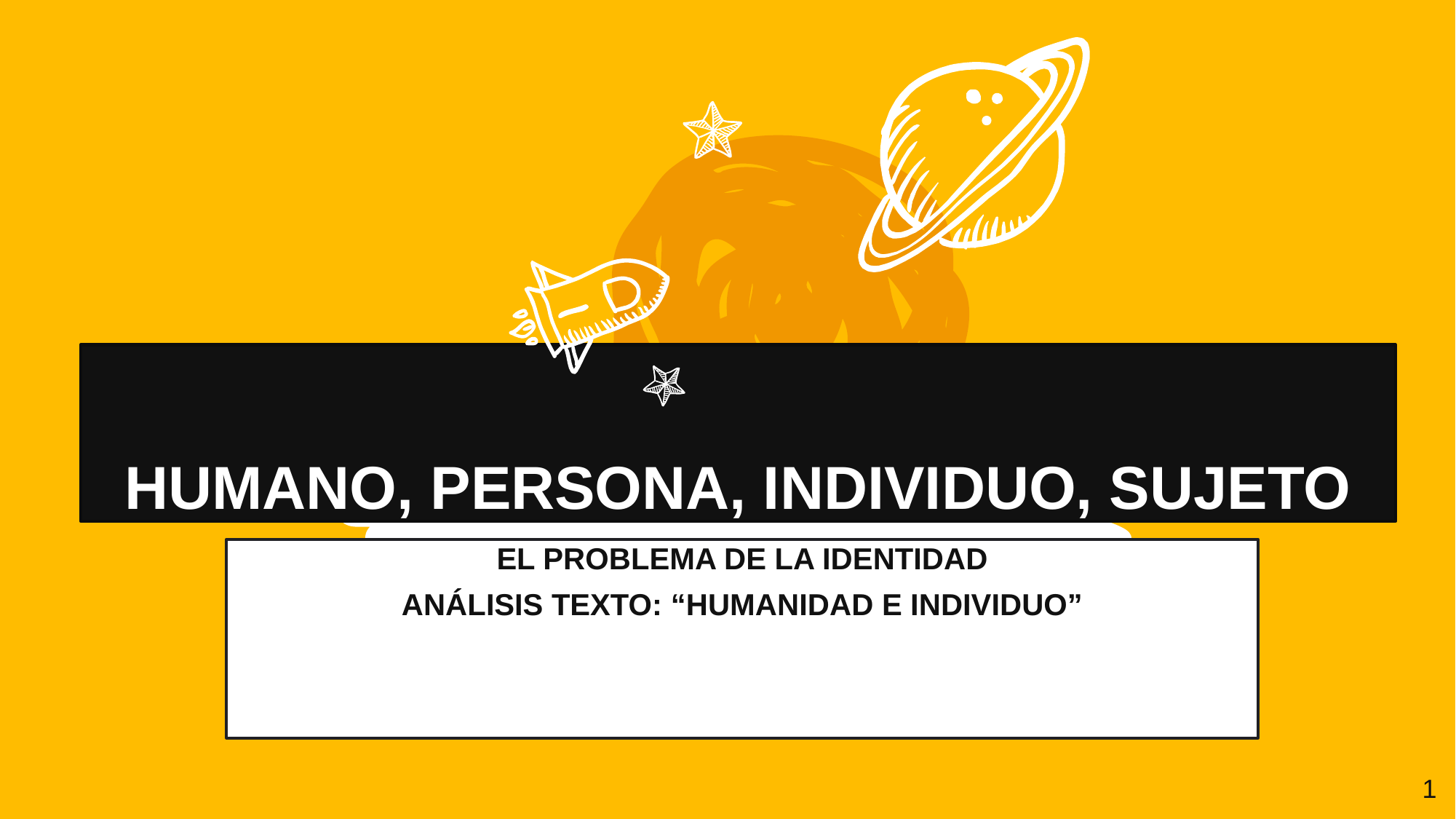

HUMANO, PERSONA, INDIVIDUO, SUJETO

EL PROBLEMA DE LA IDENTIDAD
ANÁLISIS TEXTO: “HUMANIDAD E INDIVIDUO”
1